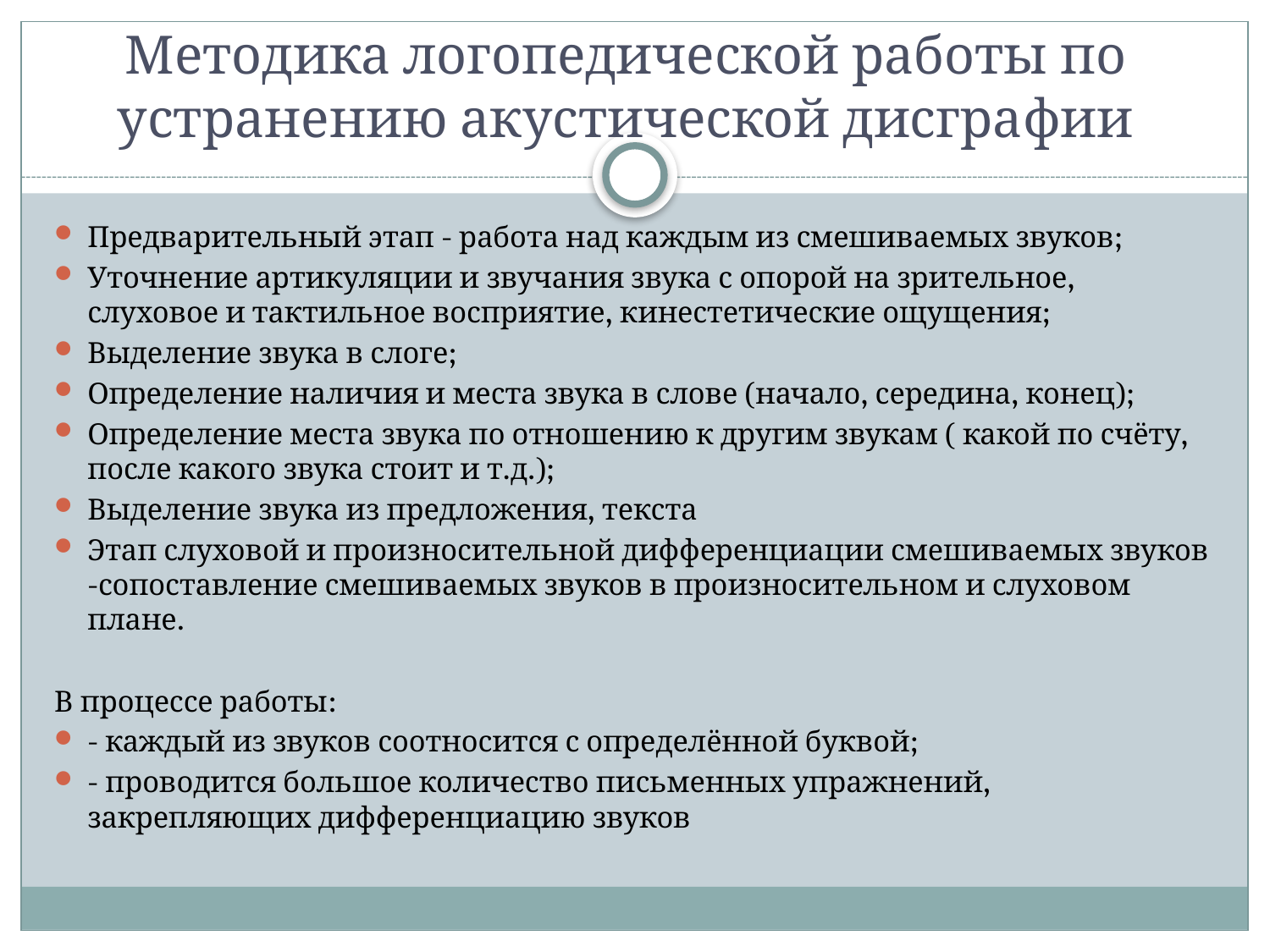

# Методика логопедической работы по устранению акустической дисграфии
Предварительный этап - работа над каждым из смешиваемых звуков;
Уточнение артикуляции и звучания звука с опорой на зрительное, слуховое и тактильное восприятие, кинестетические ощущения;
Выделение звука в слоге;
Определение наличия и места звука в слове (начало, середина, конец);
Определение места звука по отношению к другим звукам ( какой по счёту, после какого звука стоит и т.д.);
Выделение звука из предложения, текста
Этап слуховой и произносительной дифференциации смешиваемых звуков -сопоставление смешиваемых звуков в произносительном и слуховом плане.

В процессе работы:
- каждый из звуков соотносится с определённой буквой;
- проводится большое количество письменных упражнений, закрепляющих дифференциацию звуков